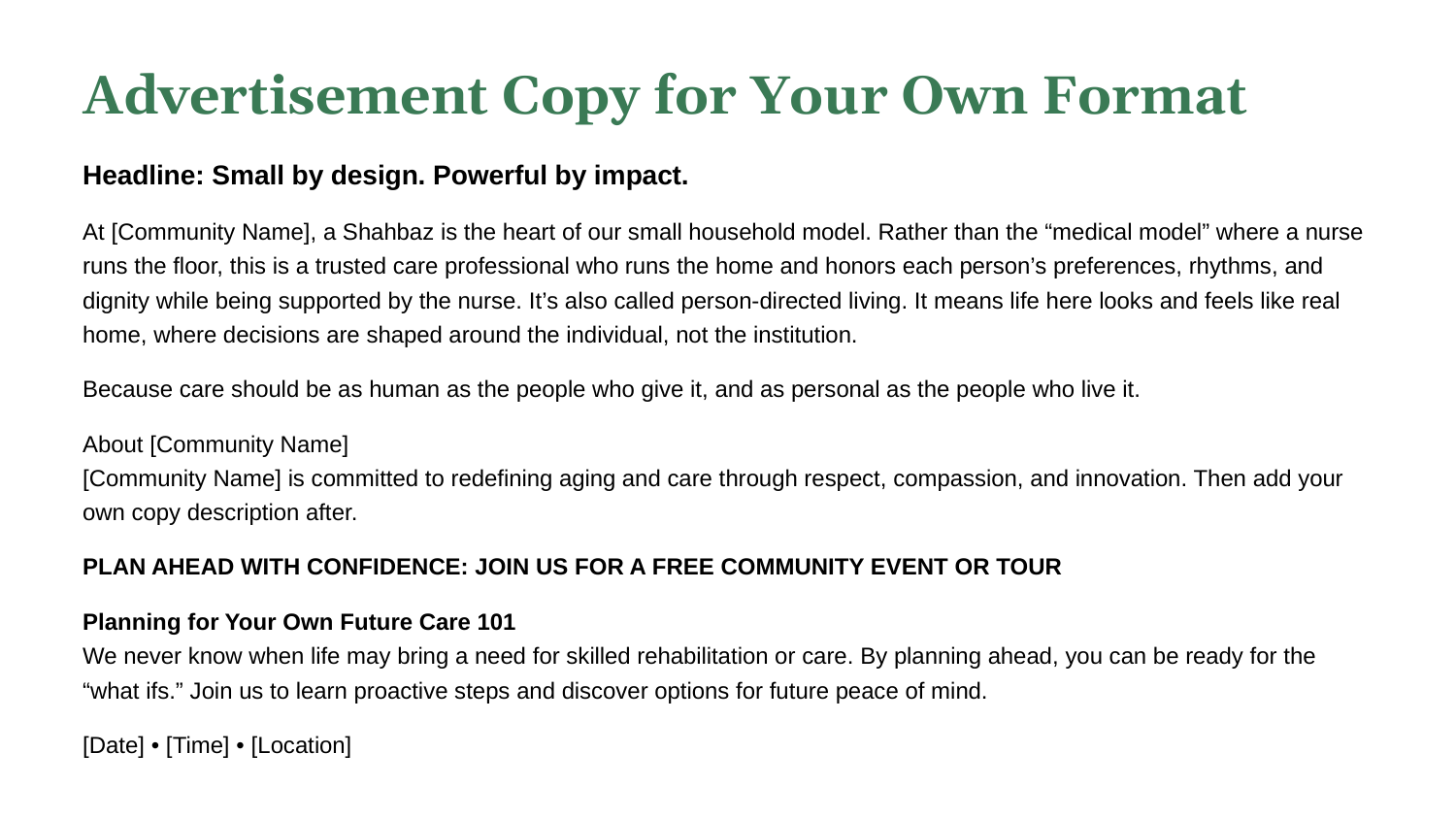

Advertisement Copy for Your Own Format
Headline: Small by design. Powerful by impact.
At [Community Name], a Shahbaz is the heart of our small household model. Rather than the “medical model” where a nurse runs the floor, this is a trusted care professional who runs the home and honors each person’s preferences, rhythms, and dignity while being supported by the nurse. It’s also called person-directed living. It means life here looks and feels like real home, where decisions are shaped around the individual, not the institution.
Because care should be as human as the people who give it, and as personal as the people who live it.
About [Community Name]
[Community Name] is committed to redefining aging and care through respect, compassion, and innovation. Then add your own copy description after.
PLAN AHEAD WITH CONFIDENCE: JOIN US FOR A FREE COMMUNITY EVENT OR TOUR
Planning for Your Own Future Care 101
We never know when life may bring a need for skilled rehabilitation or care. By planning ahead, you can be ready for the “what ifs.” Join us to learn proactive steps and discover options for future peace of mind.
[Date] • [Time] • [Location]